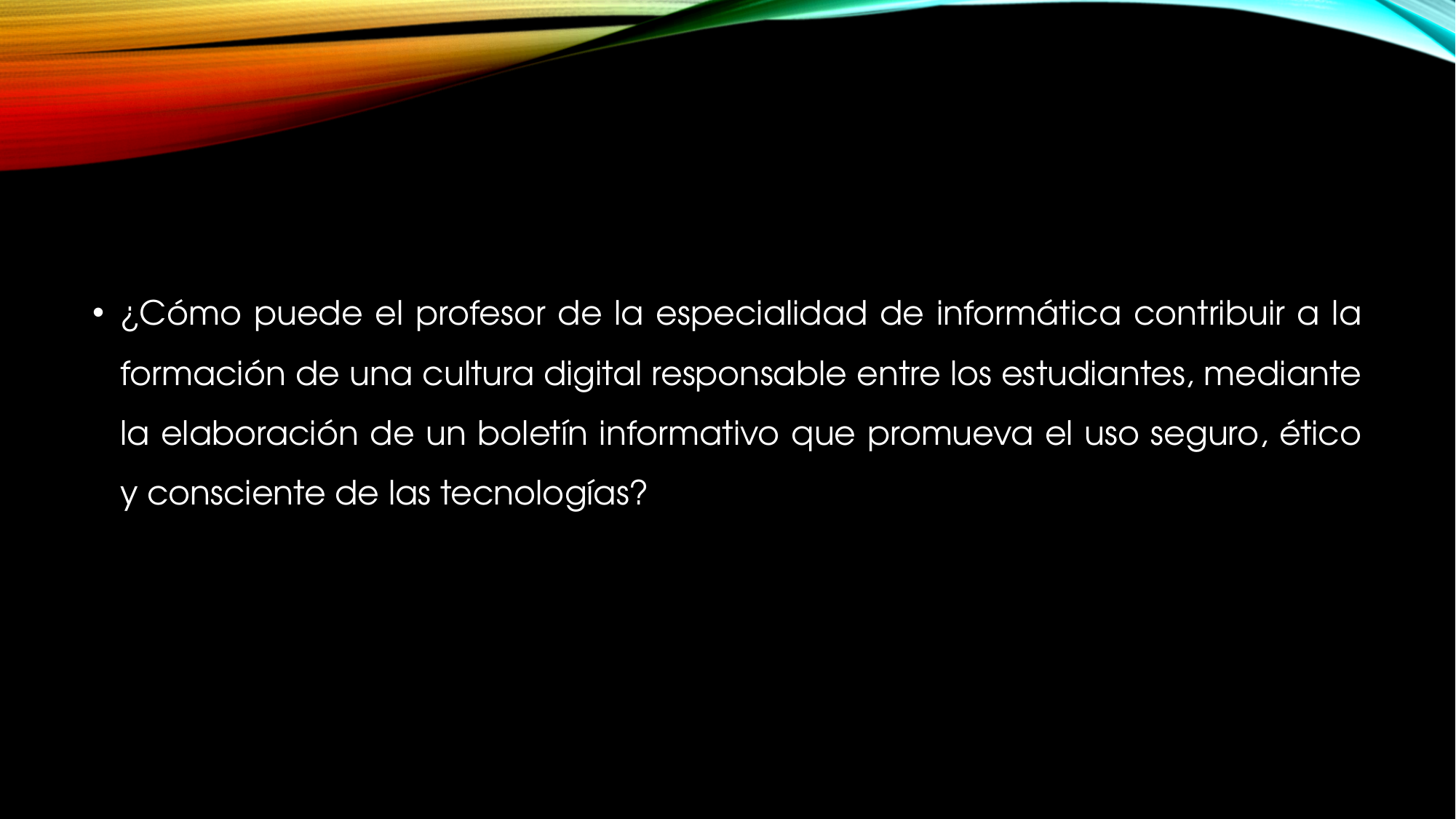

#
¿Cómo puede el profesor de la especialidad de informática contribuir a la formación de una cultura digital responsable entre los estudiantes, mediante la elaboración de un boletín informativo que promueva el uso seguro, ético y consciente de las tecnologías?